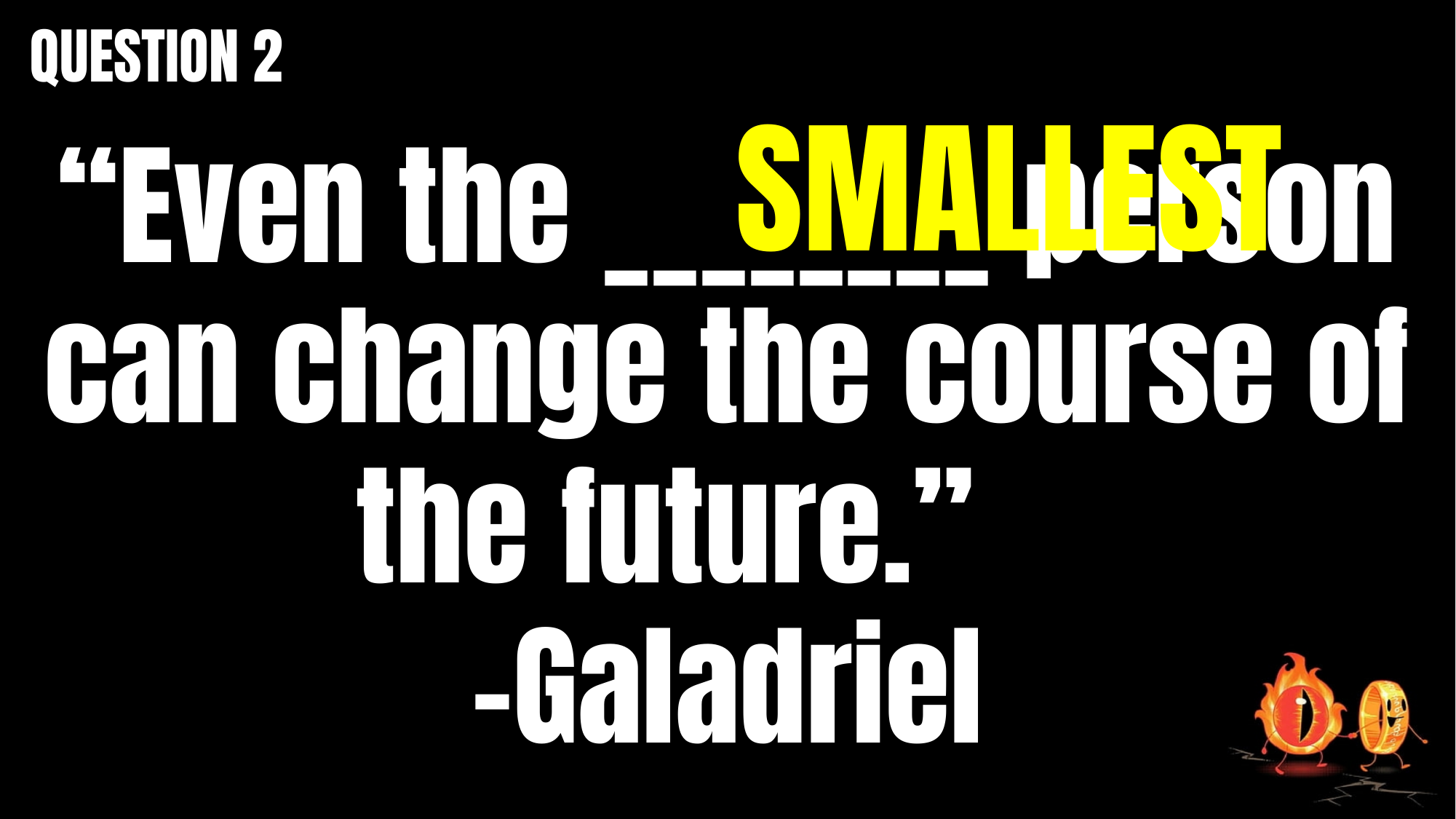

QUESTION 2
SMALLEST
“Even the ________ person can change the course of the future.”
-Galadriel